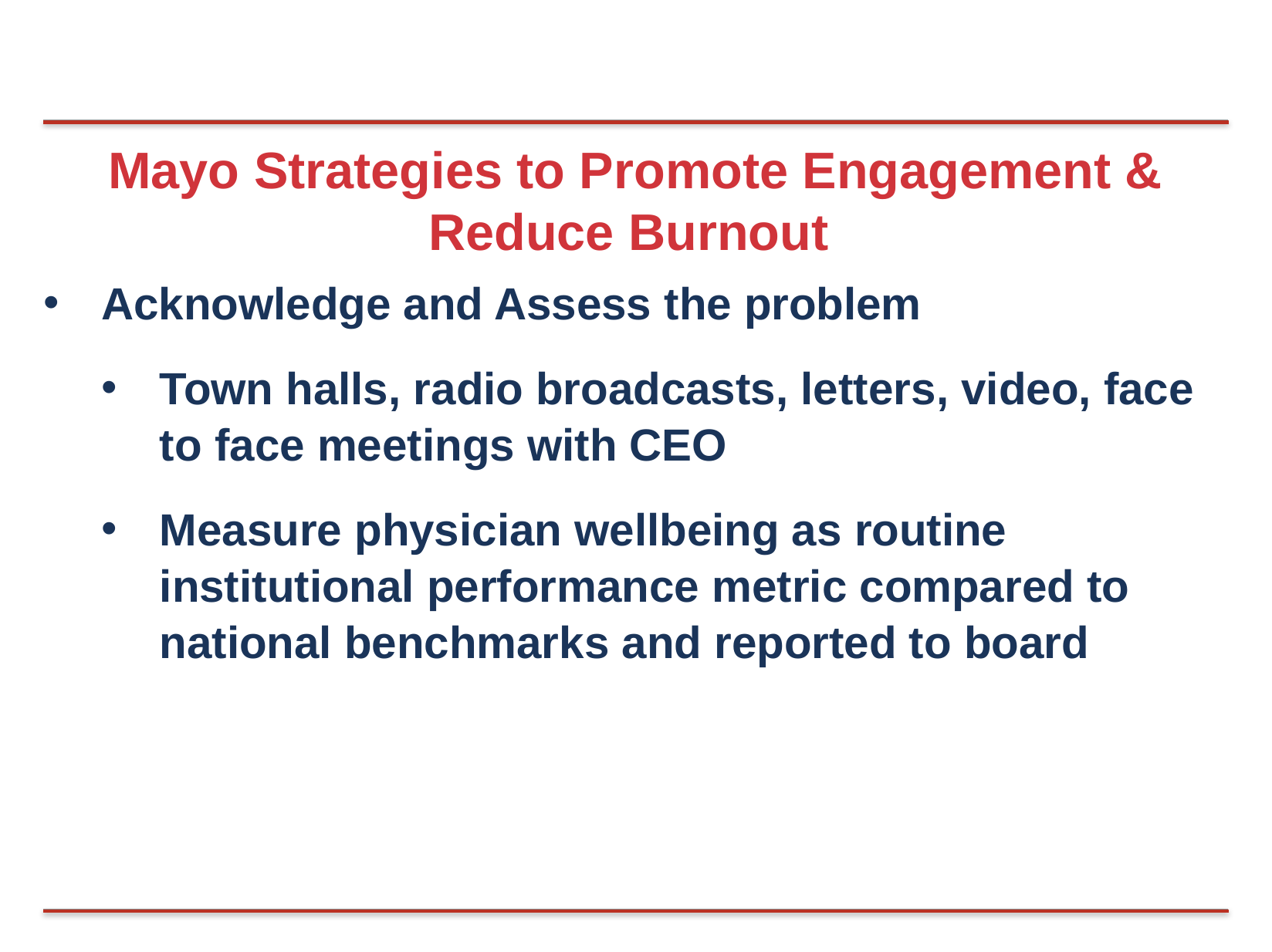

# Mayo Strategies to Promote Engagement & Reduce Burnout
Acknowledge and Assess the problem
Town halls, radio broadcasts, letters, video, face to face meetings with CEO
Measure physician wellbeing as routine institutional performance metric compared to national benchmarks and reported to board